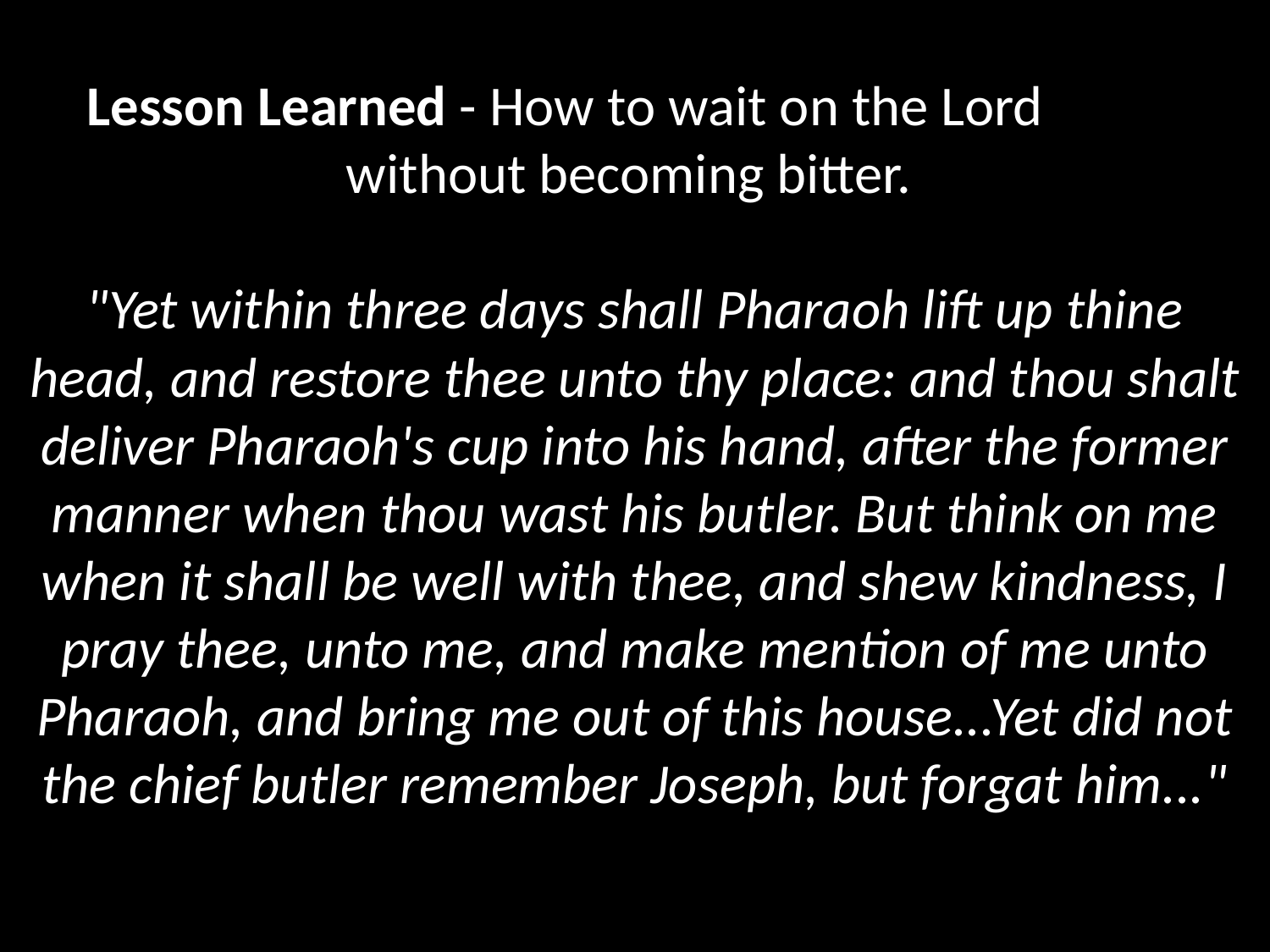

# Lesson Learned - How to wait on the Lord            without becoming bitter.   "Yet within three days shall Pharaoh lift up thine head, and restore thee unto thy place: and thou shalt deliver Pharaoh's cup into his hand, after the former manner when thou wast his butler. But think on me when it shall be well with thee, and shew kindness, I pray thee, unto me, and make mention of me unto Pharaoh, and bring me out of this house...Yet did not the chief butler remember Joseph, but forgat him..."